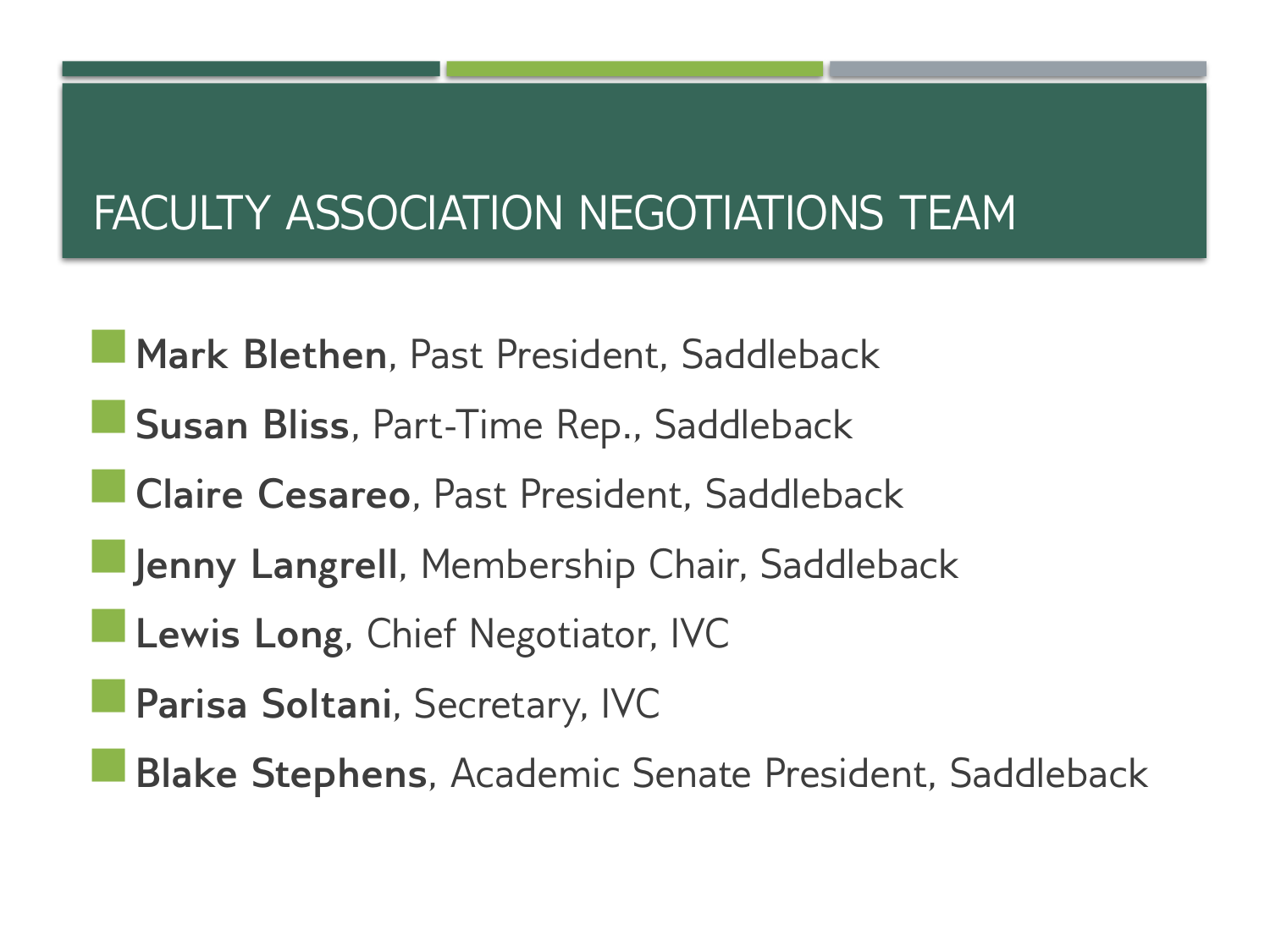

# Faculty association negotiations team
Mark Blethen, Past President, Saddleback
Susan Bliss, Part-Time Rep., Saddleback
Claire Cesareo, Past President, Saddleback
Jenny Langrell, Membership Chair, Saddleback
Lewis Long, Chief Negotiator, IVC
Parisa Soltani, Secretary, IVC
Blake Stephens, Academic Senate President, Saddleback